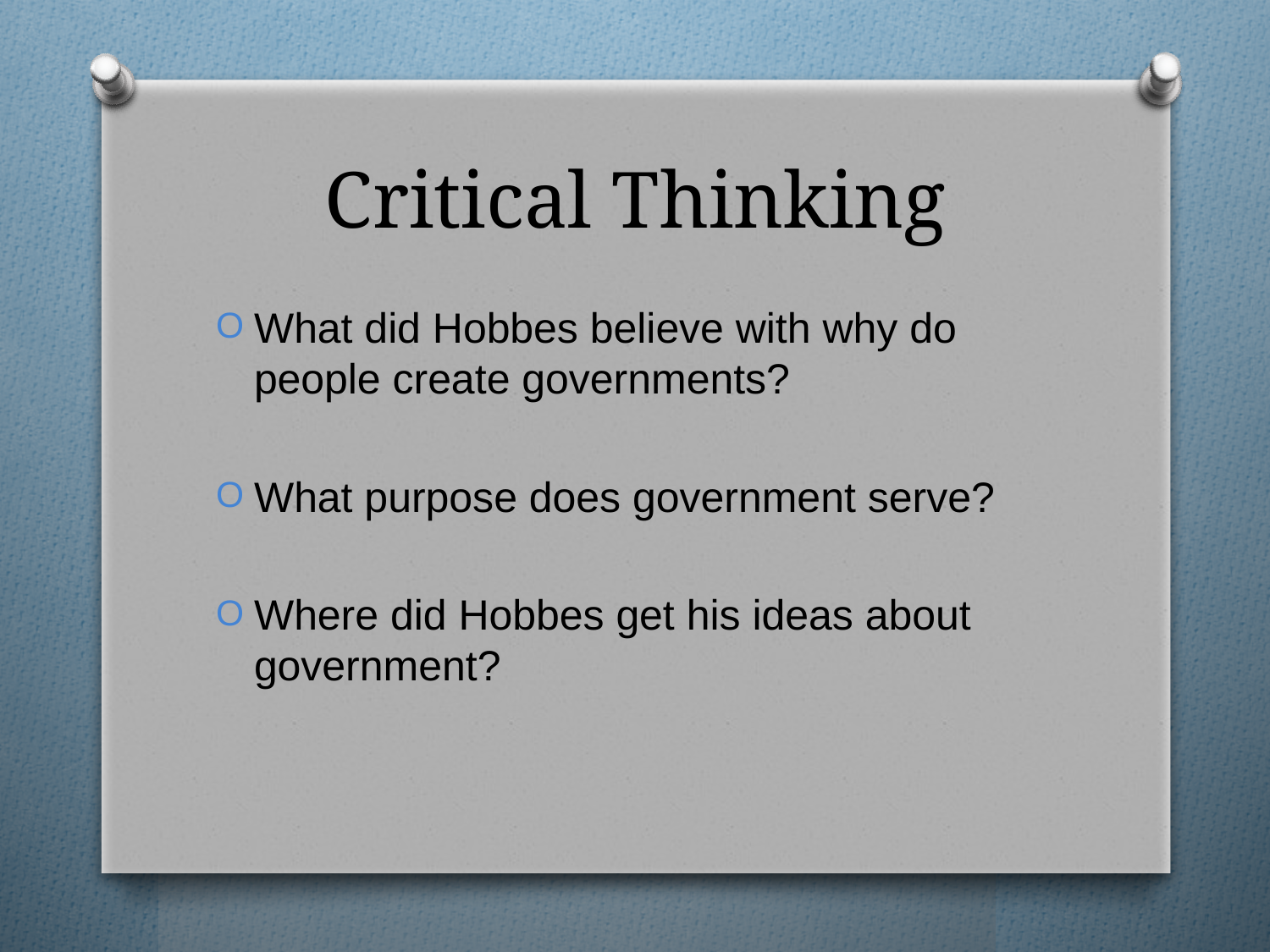

# Critical Thinking
What did Hobbes believe with why do people create governments?

What purpose does government serve?

Where did Hobbes get his ideas about government?